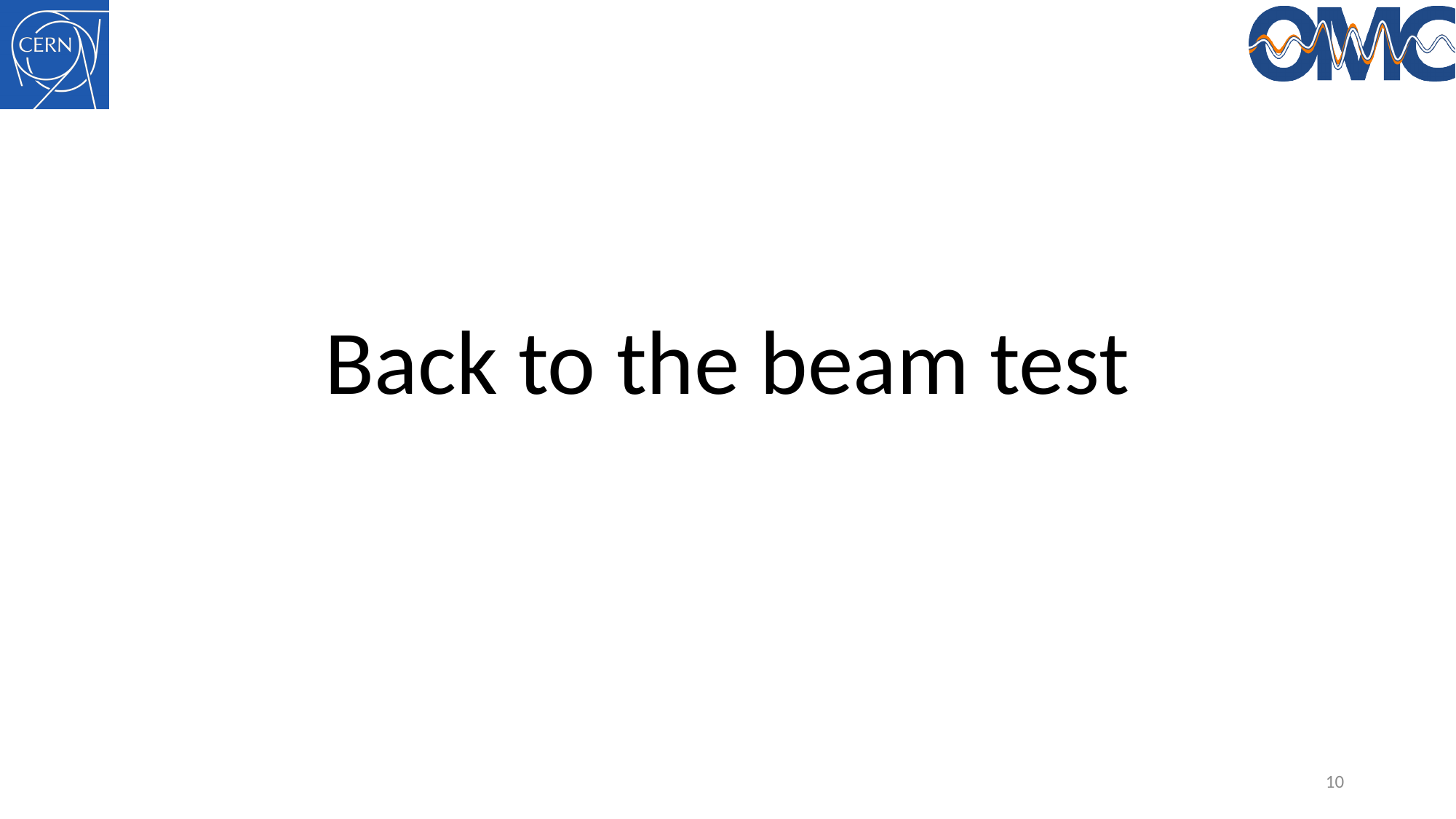

# Back to the beam test

10